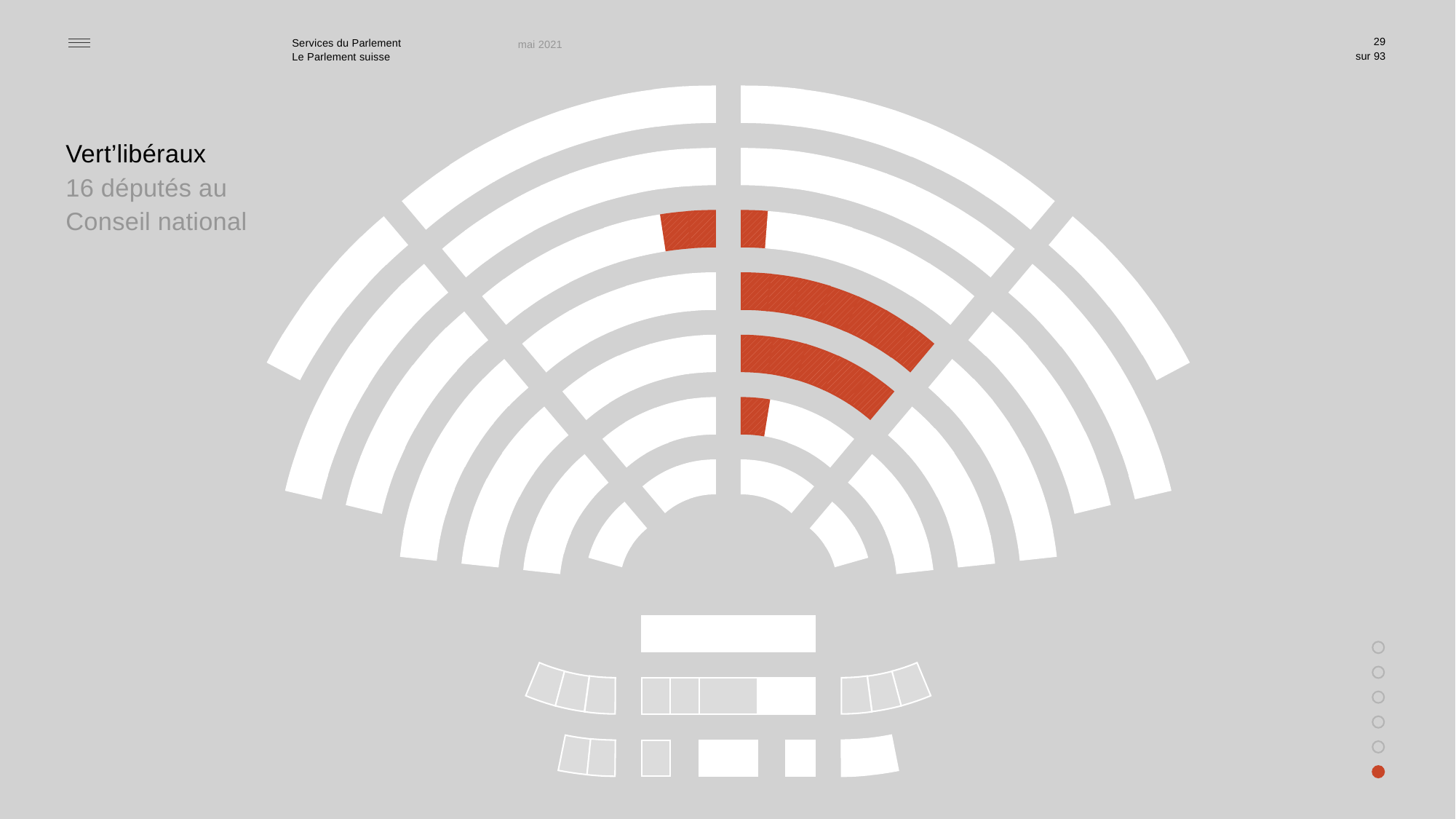

29
mai 2021

Vert’libéraux
16 députés au
Conseil national